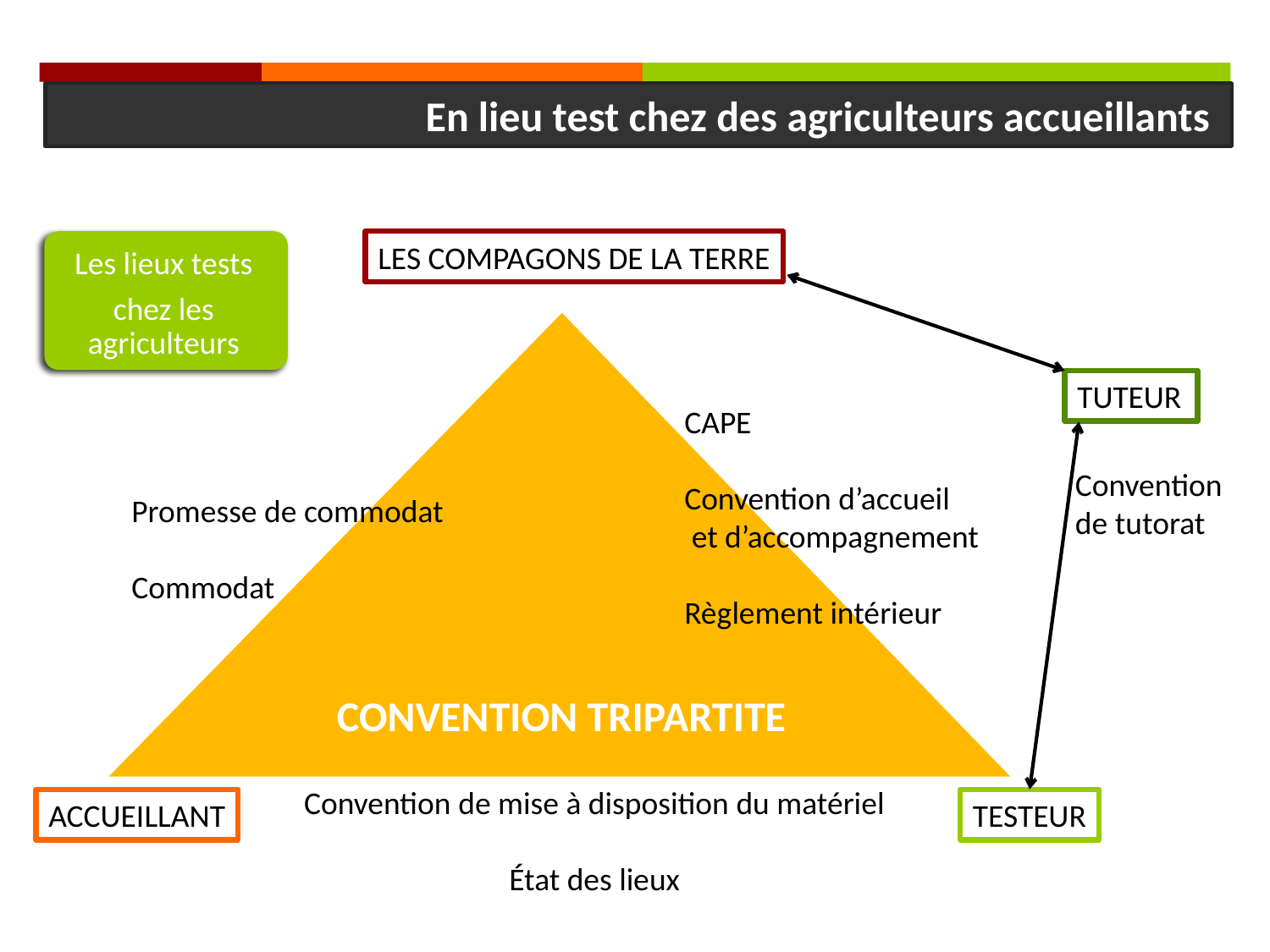

En lieu test chez des agriculteurs accueillants

LES COMPAGONS DE LA TERRE
Les lieux tests
chez les agriculteurs

TUTEUR
CAPE

Convention d’accueil
 et d’accompagnement

Règlement intérieur
Convention
de tutorat
Promesse de commodat

Commodat
CONVENTION TRIPARTITE
Convention de mise à disposition du matériel

État des lieux
ACCUEILLANT
TESTEUR